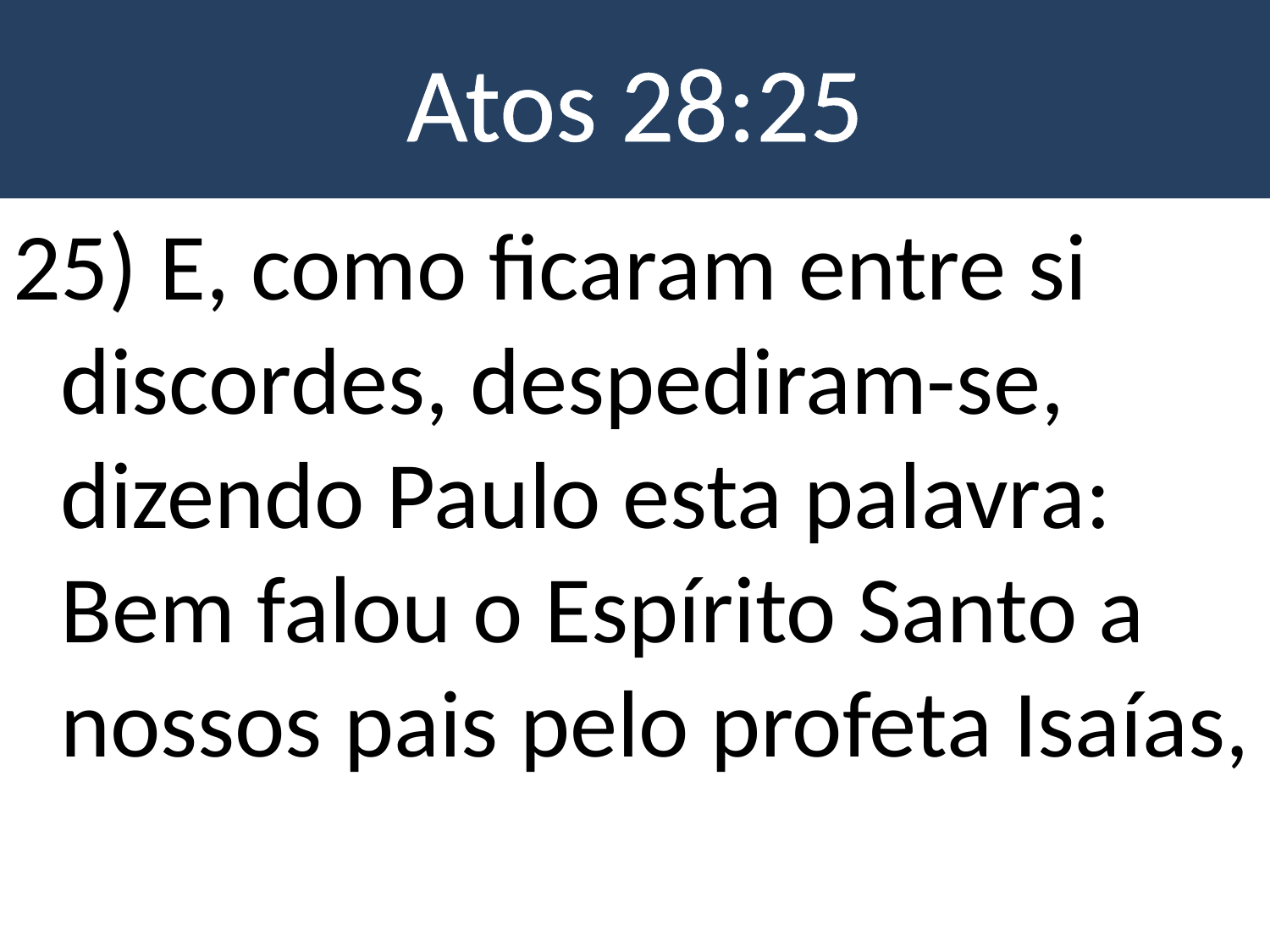

# Atos 28:25
25) E, como ficaram entre si discordes, despediram-se, dizendo Paulo esta palavra: Bem falou o Espírito Santo a nossos pais pelo profeta Isaías,